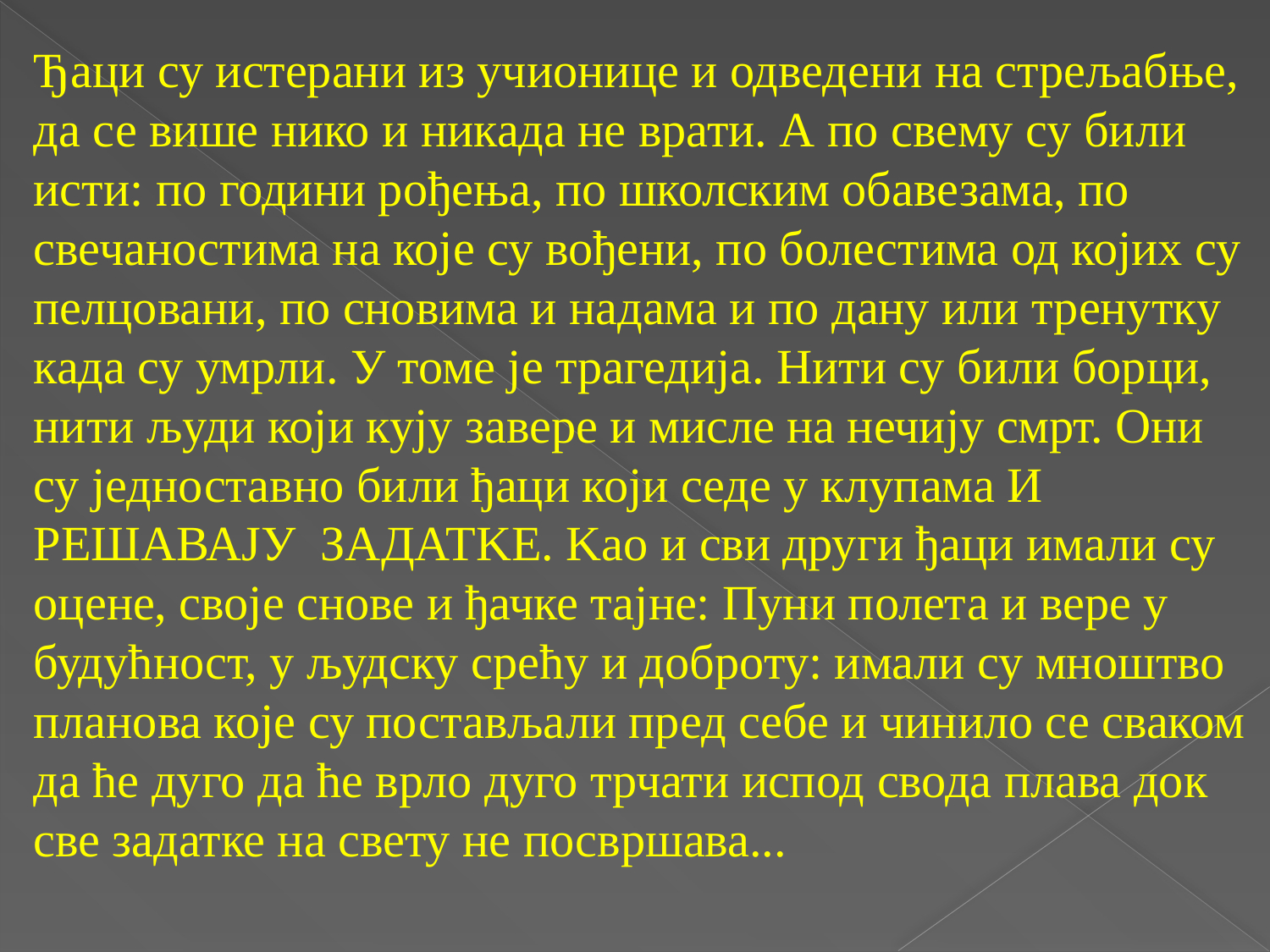

Ђаци су истерани из учионице и одведени на стрељабње, да се више нико и никада не врати. А по свему су били исти: по години рођења, по школским обавезама, по свечаностима на које су вођени, по болестима од којих су пелцовани, по сновима и надама и по дану или тренутку када су умрли. У томе је трагедија. Нити су били борци, нити људи који кују завере и мисле на нечију смрт. Они су једноставно били ђаци који седе у клупама И РЕШАВАЈУ  ЗАДАТKЕ. Kао и сви други ђаци имали су оцене, своје снове и ђачке тајне: Пуни полета и вере у будућност, у људску срећу и доброту: имали су мноштво планова које су постављали пред себе и чинило се сваком да ће дуго да ће врло дуго трчати испод свода плава док све задатке на свету не посвршава...